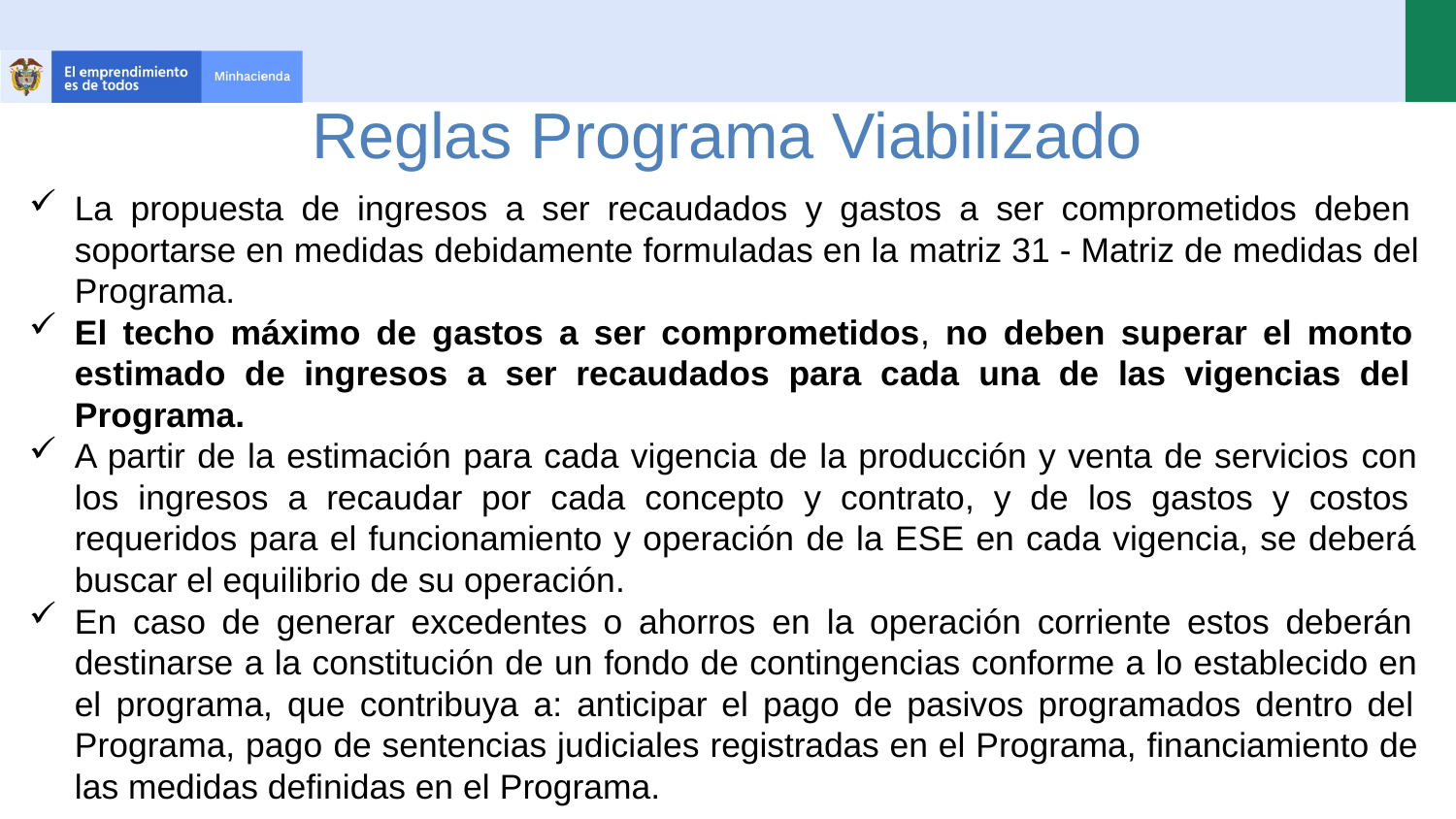

# Reglas Programa Viabilizado
La propuesta de ingresos a ser recaudados y gastos a ser comprometidos deben  soportarse en medidas debidamente formuladas en la matriz 31 - Matriz de medidas del  Programa.
El techo máximo de gastos a ser comprometidos, no deben superar el monto  estimado de ingresos a ser recaudados para cada una de las vigencias del  Programa.
A partir de la estimación para cada vigencia de la producción y venta de servicios con  los ingresos a recaudar por cada concepto y contrato, y de los gastos y costos  requeridos para el funcionamiento y operación de la ESE en cada vigencia, se deberá  buscar el equilibrio de su operación.
En caso de generar excedentes o ahorros en la operación corriente estos deberán  destinarse a la constitución de un fondo de contingencias conforme a lo establecido en  el programa, que contribuya a: anticipar el pago de pasivos programados dentro del  Programa, pago de sentencias judiciales registradas en el Programa, financiamiento de  las medidas definidas en el Programa.